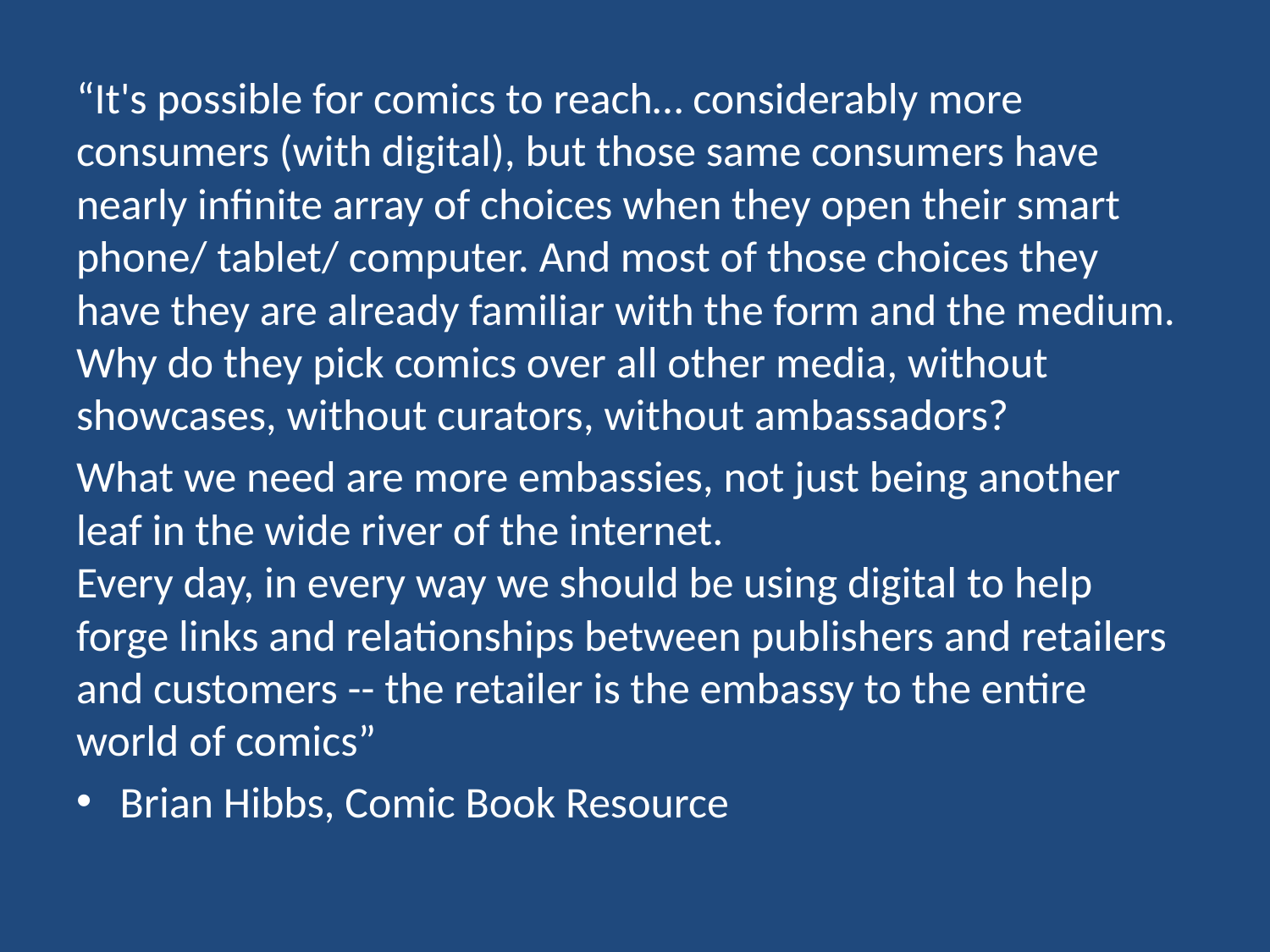

“It's possible for comics to reach… considerably more consumers (with digital), but those same consumers have nearly infinite array of choices when they open their smart phone/ tablet/ computer. And most of those choices they have they are already familiar with the form and the medium. Why do they pick comics over all other media, without showcases, without curators, without ambassadors?
What we need are more embassies, not just being another leaf in the wide river of the internet.
Every day, in every way we should be using digital to help forge links and relationships between publishers and retailers and customers -- the retailer is the embassy to the entire world of comics”
Brian Hibbs, Comic Book Resource